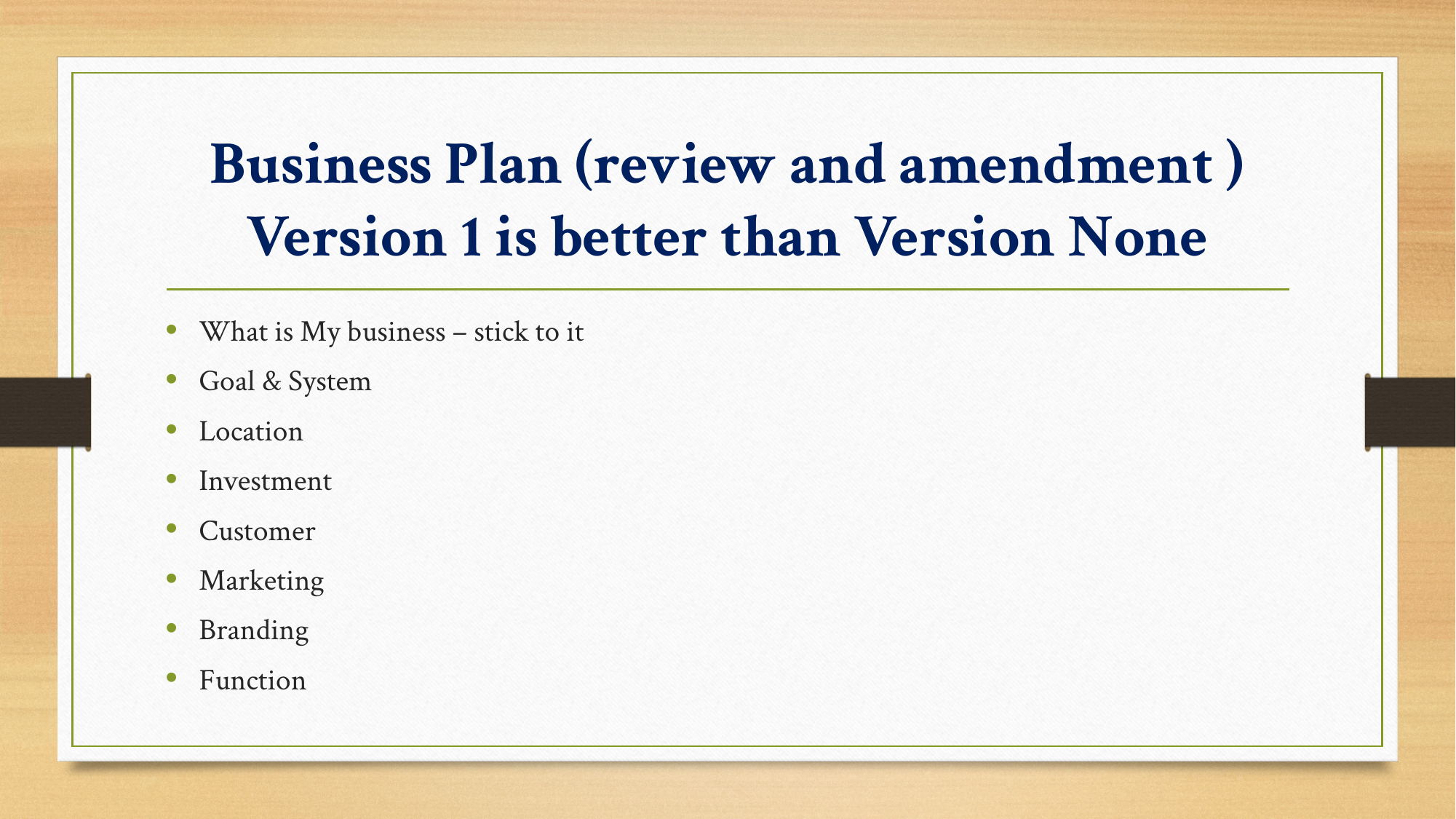

# Business Plan (review and amendment ) Version 1 is better than Version None
What is My business – stick to it
Goal & System
Location
Investment
Customer
Marketing
Branding
Function